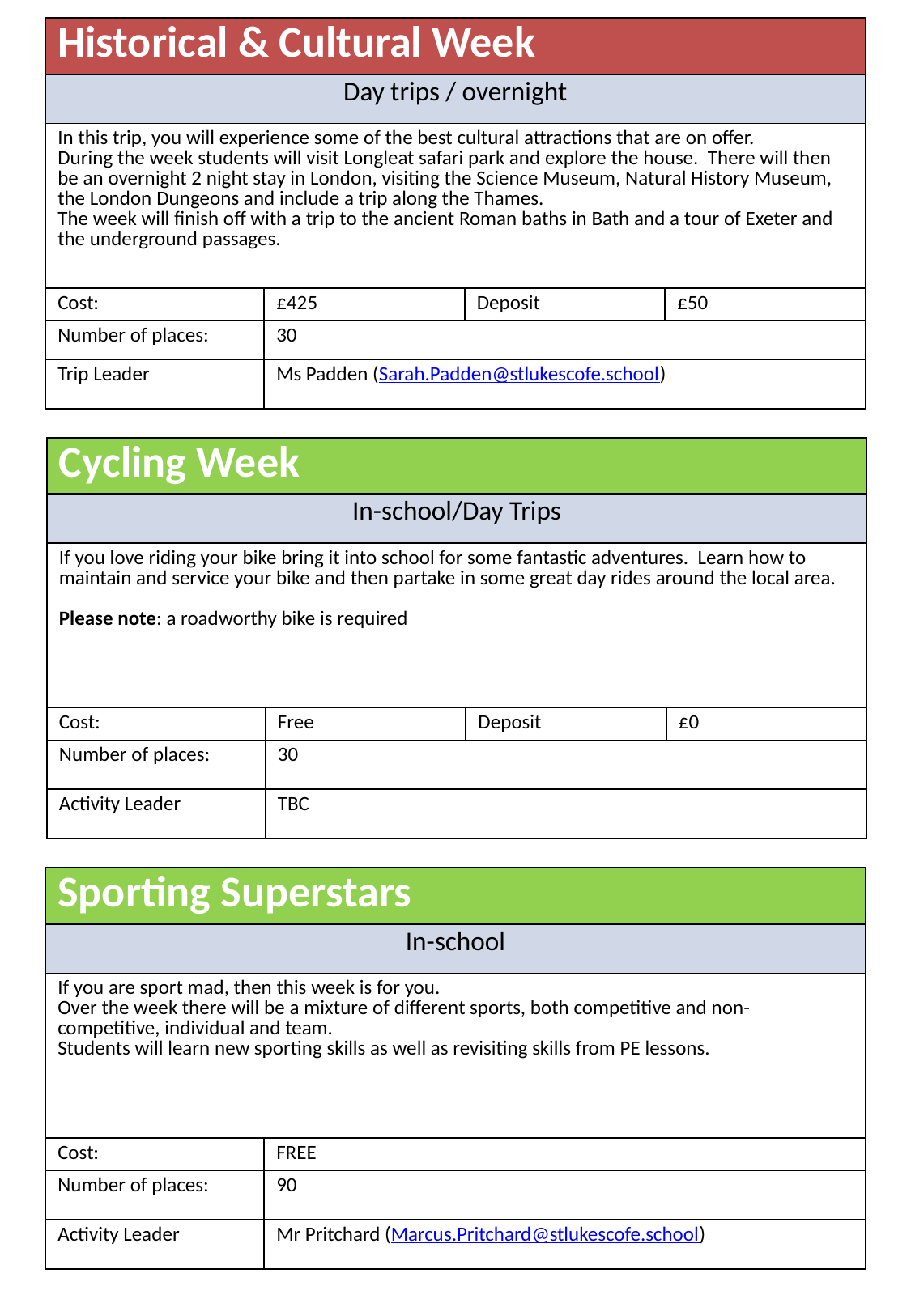

| Historical & Cultural Week |  |  |  |
| --- | --- | --- | --- |
| Day trips / overnight |  |  |  |
| In this trip, you will experience some of the best cultural attractions that are on offer. During the week students will visit Longleat safari park and explore the house. There will then be an overnight 2 night stay in London, visiting the Science Museum, Natural History Museum, the London Dungeons and include a trip along the Thames. The week will finish off with a trip to the ancient Roman baths in Bath and a tour of Exeter and the underground passages. |  |  |  |
| Cost: | £425 | Deposit | £50 |
| Number of places: | 30 |  |  |
| Trip Leader | Ms Padden (Sarah.Padden@stlukescofe.school) |  |  |
| Cycling Week |  |  |  |
| --- | --- | --- | --- |
| In-school/Day Trips |  |  |  |
| If you love riding your bike bring it into school for some fantastic adventures. Learn how to maintain and service your bike and then partake in some great day rides around the local area. Please note: a roadworthy bike is required |  |  |  |
| Cost: | Free | Deposit | £0 |
| Number of places: | 30 |  |  |
| Activity Leader | TBC |  |  |
| Sporting Superstars |  |
| --- | --- |
| In-school |  |
| If you are sport mad, then this week is for you. Over the week there will be a mixture of different sports, both competitive and non-competitive, individual and team. Students will learn new sporting skills as well as revisiting skills from PE lessons. |  |
| Cost: | FREE |
| Number of places: | 90 |
| Activity Leader | Mr Pritchard (Marcus.Pritchard@stlukescofe.school) |